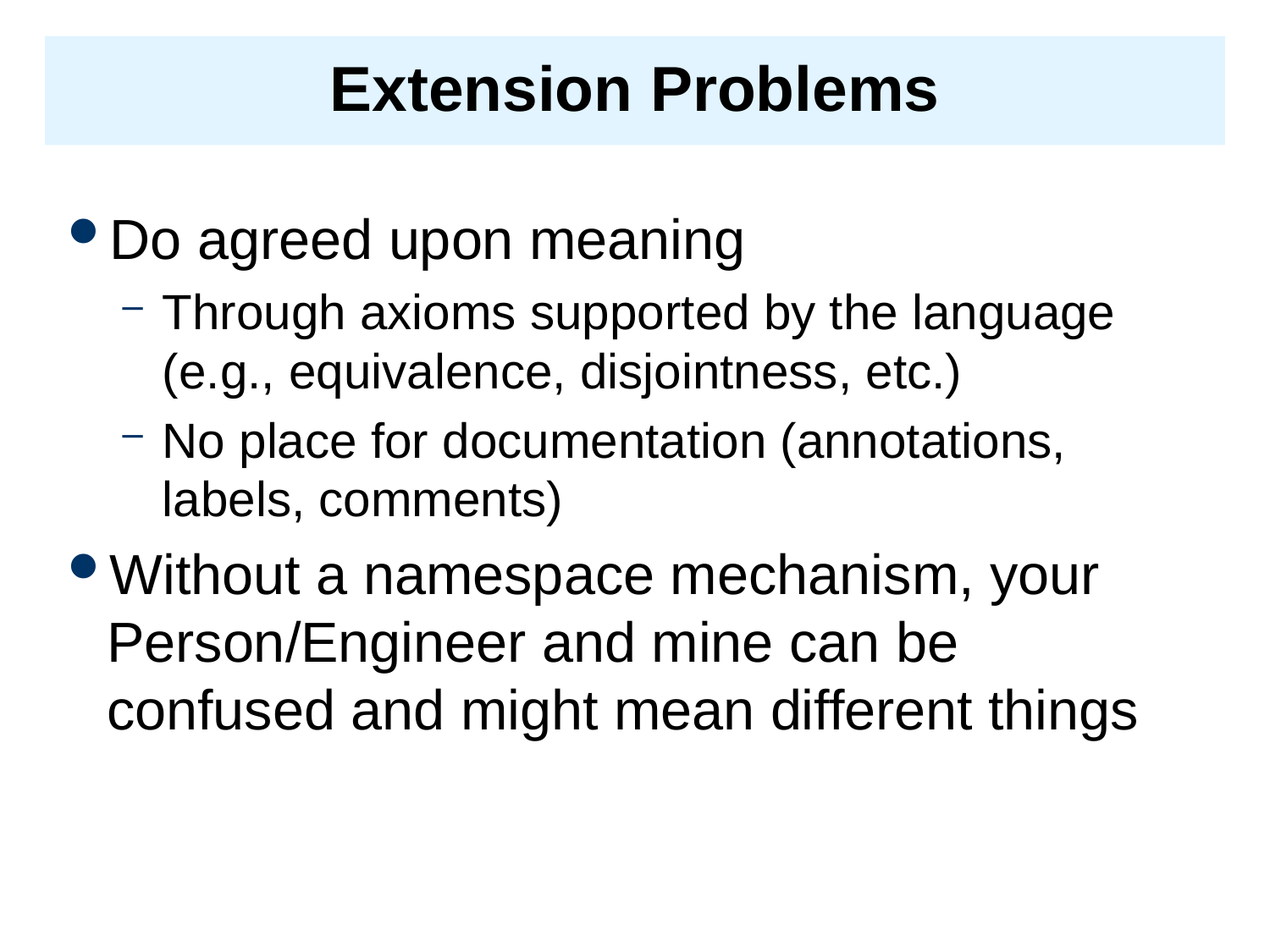

# Extension Problems
Do agreed upon meaning
Through axioms supported by the language (e.g., equivalence, disjointness, etc.)
No place for documentation (annotations, labels, comments)
Without a namespace mechanism, your Person/Engineer and mine can be confused and might mean different things